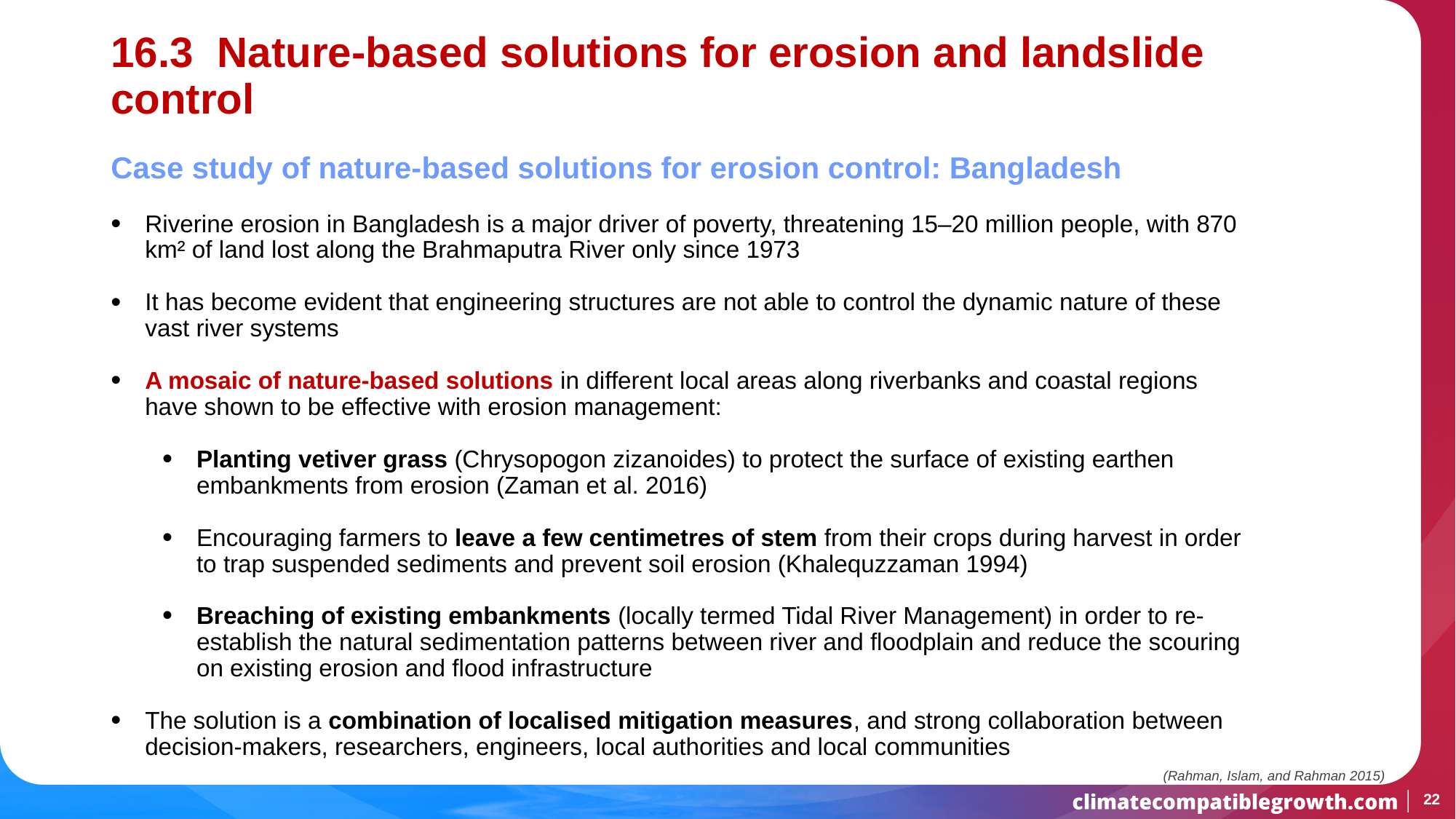

# 16.3  Nature-based solutions for erosion and landslide control
Case study of nature-based solutions for erosion control: Bangladesh

Riverine erosion in Bangladesh is a major driver of poverty, threatening 15–20 million people, with 870 km² of land lost along the Brahmaputra River only since 1973

It has become evident that engineering structures are not able to control the dynamic nature of these vast river systems

A mosaic of nature-based solutions in different local areas along riverbanks and coastal regions have shown to be effective with erosion management:

Planting vetiver grass (Chrysopogon zizanoides) to protect the surface of existing earthen embankments from erosion (Zaman et al. 2016)

Encouraging farmers to leave a few centimetres of stem from their crops during harvest in order to trap suspended sediments and prevent soil erosion (Khalequzzaman 1994)

Breaching of existing embankments (locally termed Tidal River Management) in order to re-establish the natural sedimentation patterns between river and floodplain and reduce the scouring on existing erosion and flood infrastructure

The solution is a combination of localised mitigation measures, and strong collaboration between decision-makers, researchers, engineers, local authorities and local communities
(Rahman, Islam, and Rahman 2015)
22